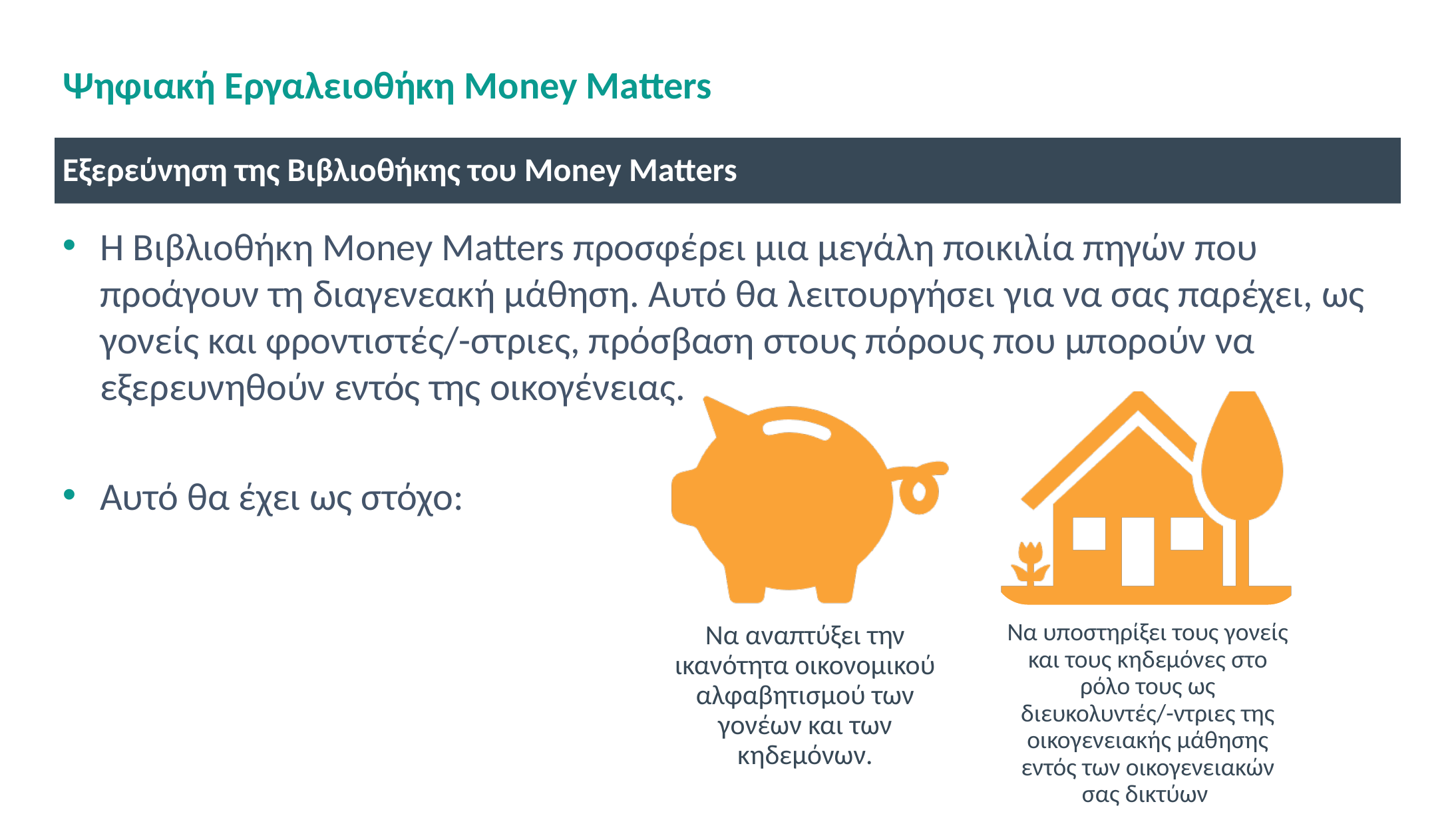

# Ψηφιακή Εργαλειοθήκη Money Matters
Εξερεύνηση της Βιβλιοθήκης του Money Matters
Η Βιβλιοθήκη Money Matters προσφέρει μια μεγάλη ποικιλία πηγών που προάγουν τη διαγενεακή μάθηση. Αυτό θα λειτουργήσει για να σας παρέχει, ως γονείς και φροντιστές/-στριες, πρόσβαση στους πόρους που μπορούν να εξερευνηθούν εντός της οικογένειας.

Αυτό θα έχει ως στόχο:

Να αναπτύξει την ικανότητα οικονομικού αλφαβητισμού των γονέων και των κηδεμόνων.
Να υποστηρίξει τους γονείς και τους κηδεμόνες στο ρόλο τους ως διευκολυντές/-ντριες της οικογενειακής μάθησης εντός των οικογενειακών σας δικτύων